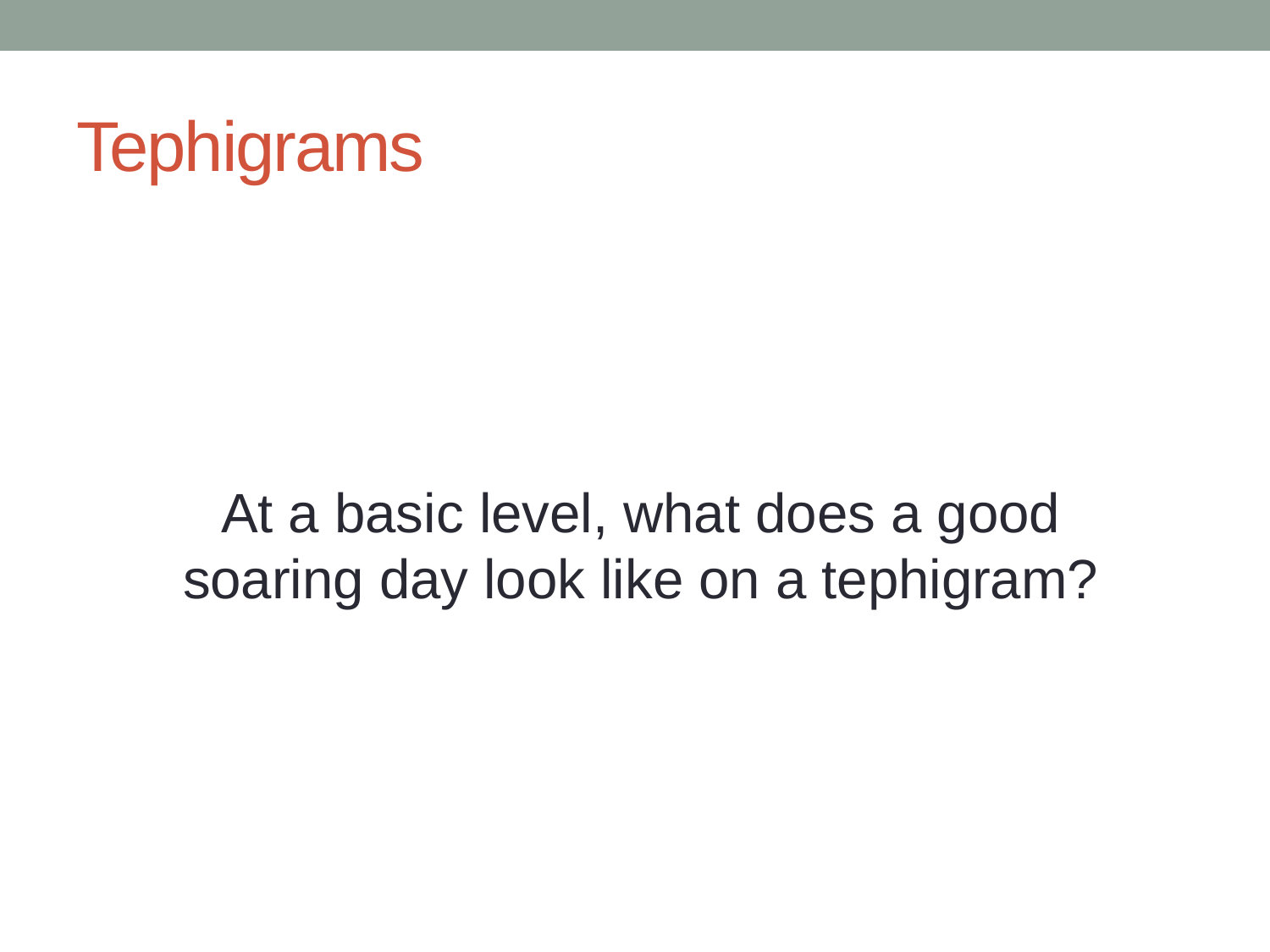

# Tephigrams

At a basic level, what does a good soaring day look like on a tephigram?